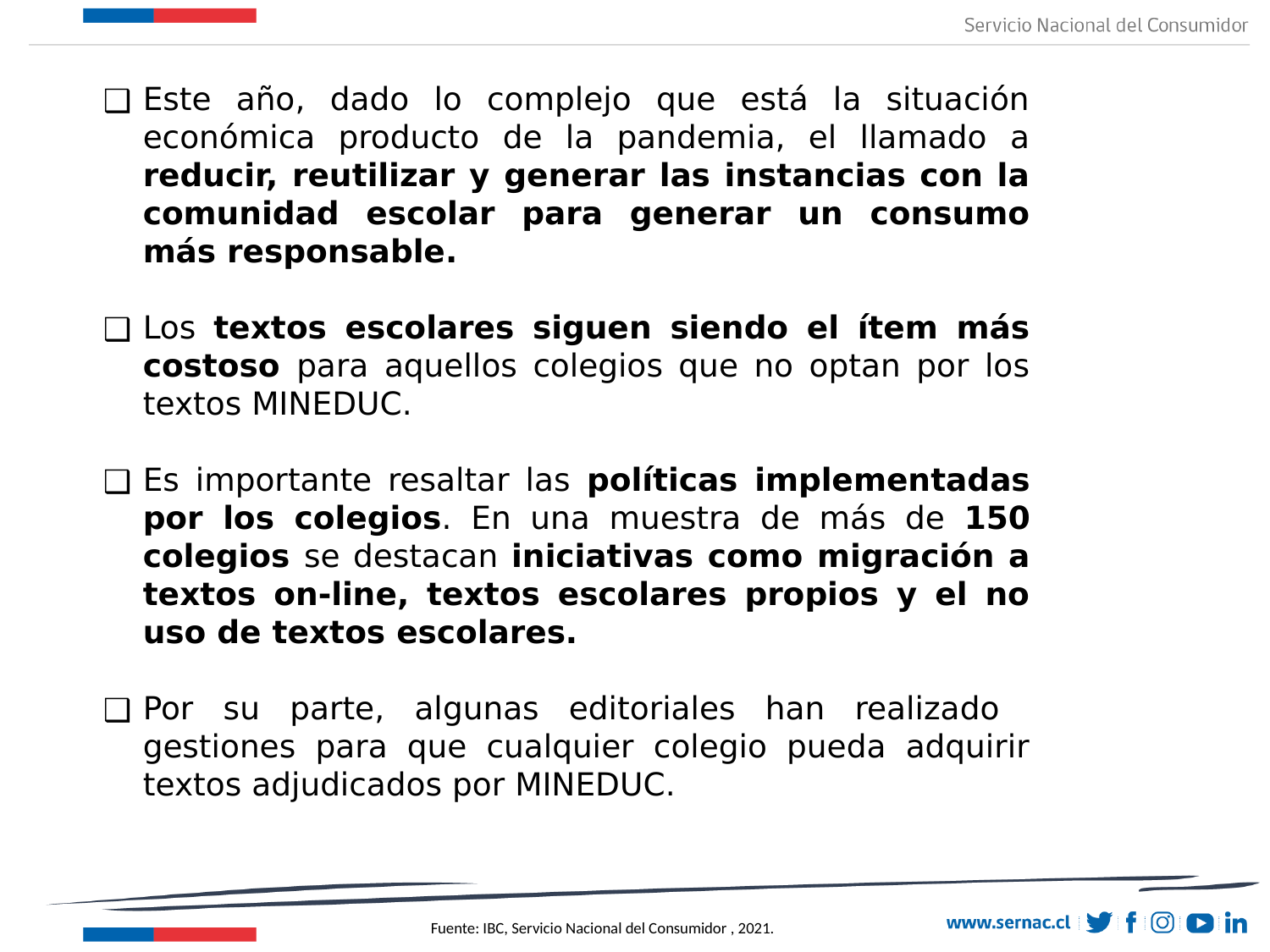

Ficha Metodológica
Este año, dado lo complejo que está la situación económica producto de la pandemia, el llamado a reducir, reutilizar y generar las instancias con la comunidad escolar para generar un consumo más responsable.

Los textos escolares siguen siendo el ítem más costoso para aquellos colegios que no optan por los textos MINEDUC.

Es importante resaltar las políticas implementadas por los colegios. En una muestra de más de 150 colegios se destacan iniciativas como migración a textos on-line, textos escolares propios y el no uso de textos escolares.

Por su parte, algunas editoriales han realizado  gestiones para que cualquier colegio pueda adquirir textos adjudicados por MINEDUC.

Fuente: IBC, Servicio Nacional del Consumidor , 2021.